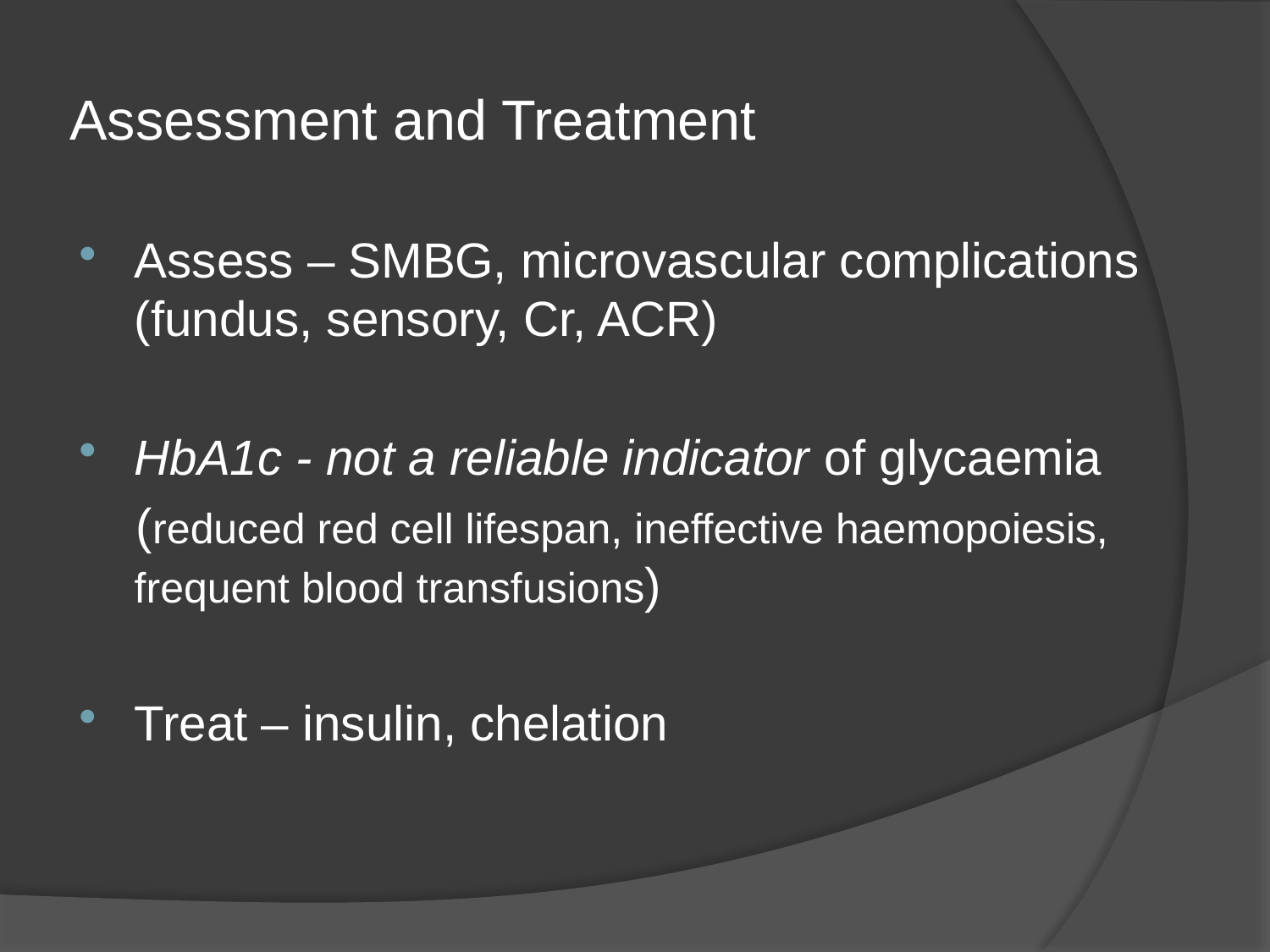

# Assessment and Treatment
Assess – SMBG, microvascular complications (fundus, sensory, Cr, ACR)

HbA1c - not a reliable indicator of glycaemia
    (reduced red cell lifespan, ineffective haemopoiesis, frequent blood transfusions)

Treat – insulin, chelation